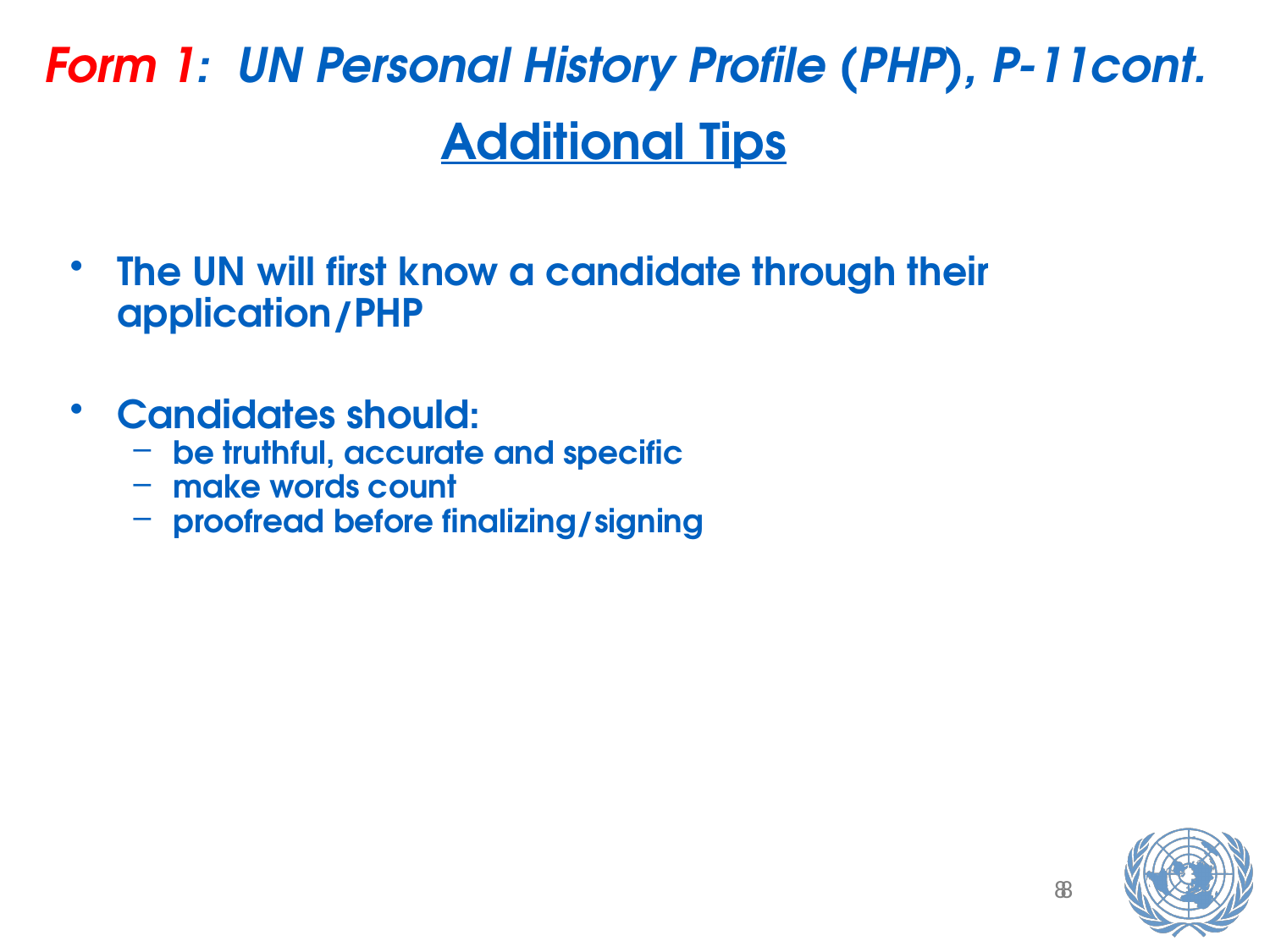

Form 1:  UN Personal History Profile (PHP), P-11cont.
Additional Tips

The UN will first know a candidate through their application/PHP

Candidates should:
be truthful, accurate and specific
make words count
proofread before finalizing/signing
8
8